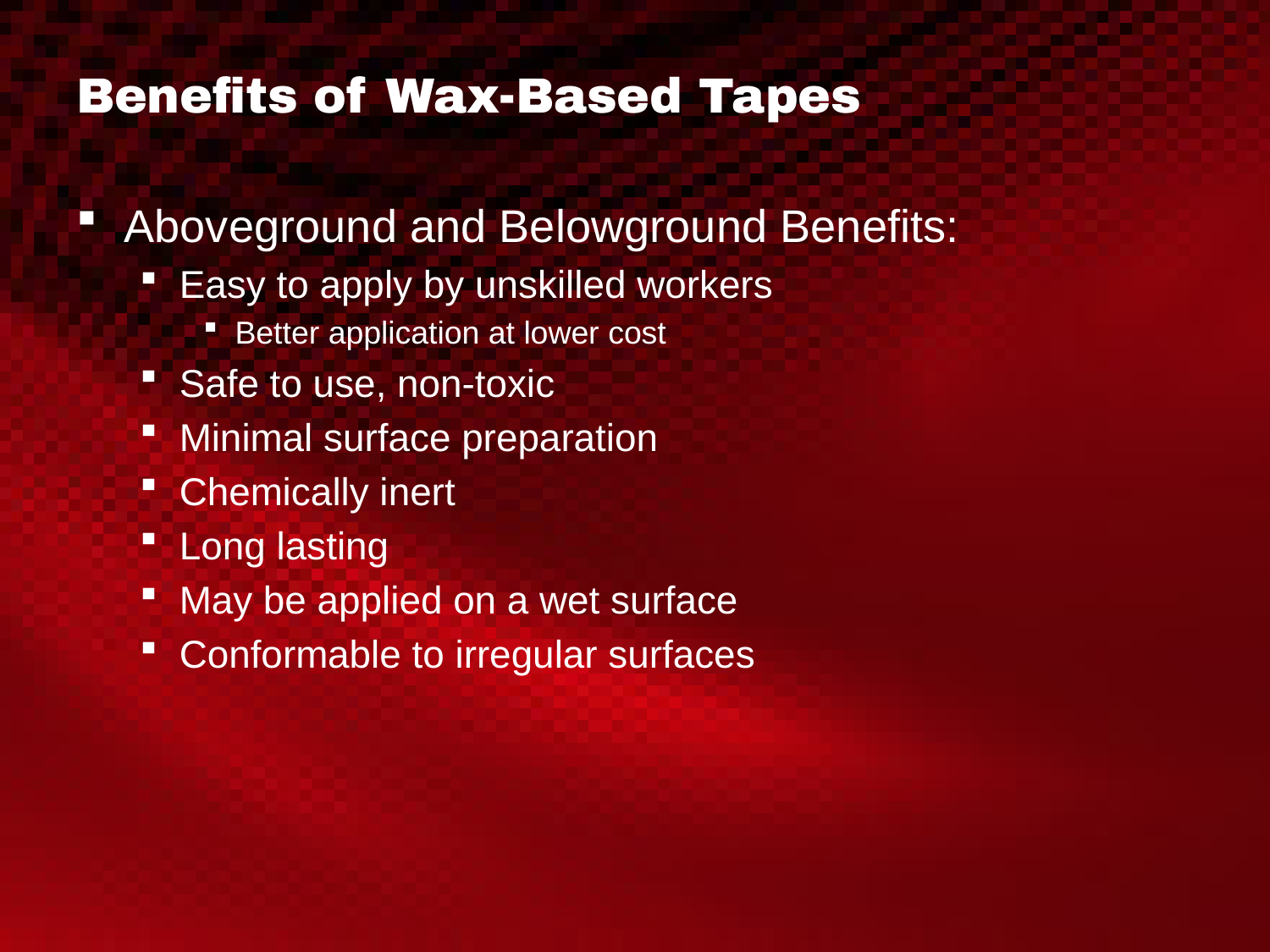

# Benefits of Wax-Based Tapes
Aboveground and Belowground Benefits:
Easy to apply by unskilled workers
Better application at lower cost
Safe to use, non-toxic
Minimal surface preparation
Chemically inert
Long lasting
May be applied on a wet surface
Conformable to irregular surfaces